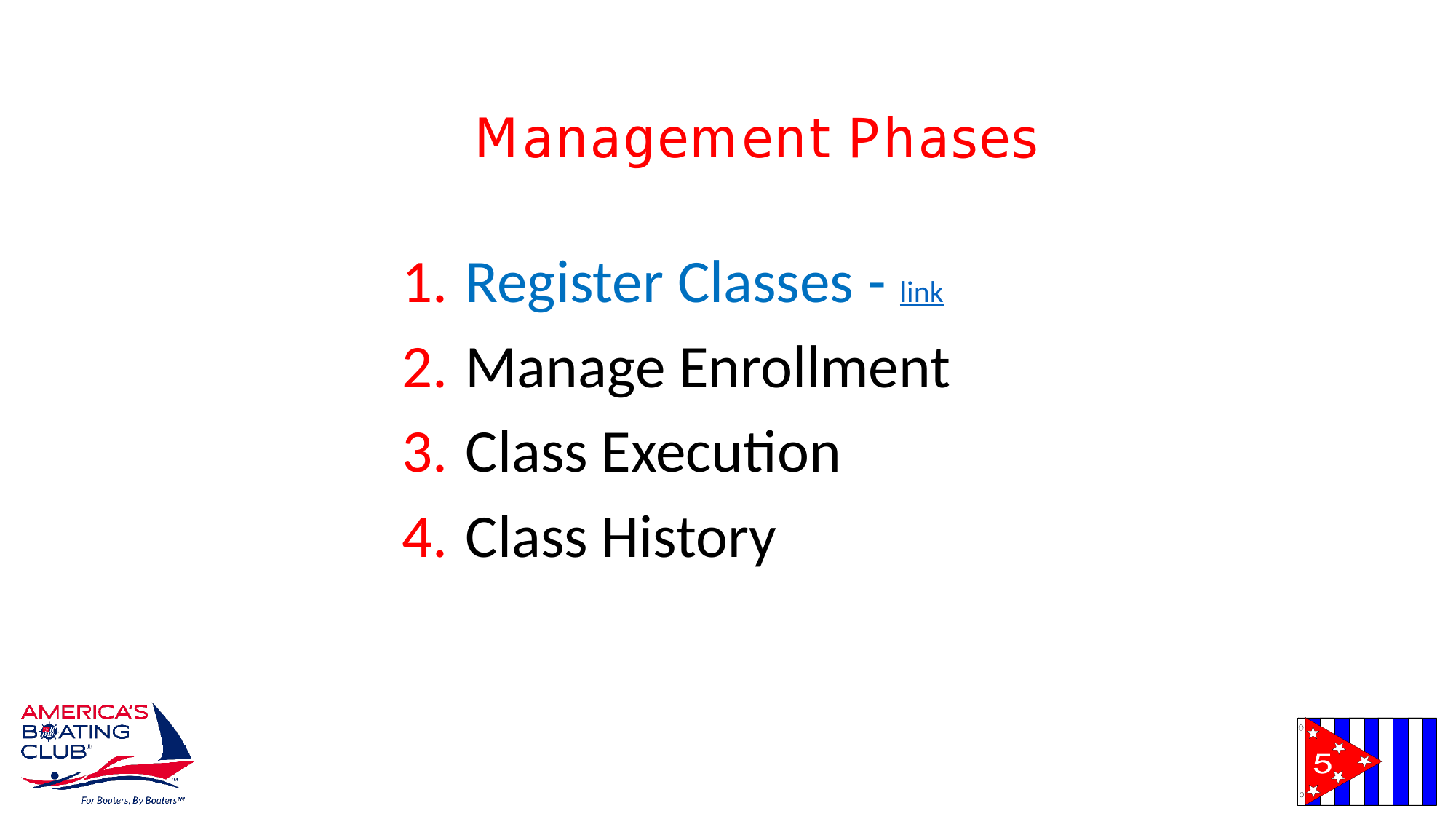

# Management Phases

Register Classes - link
Manage Enrollment
Class Execution
Class History